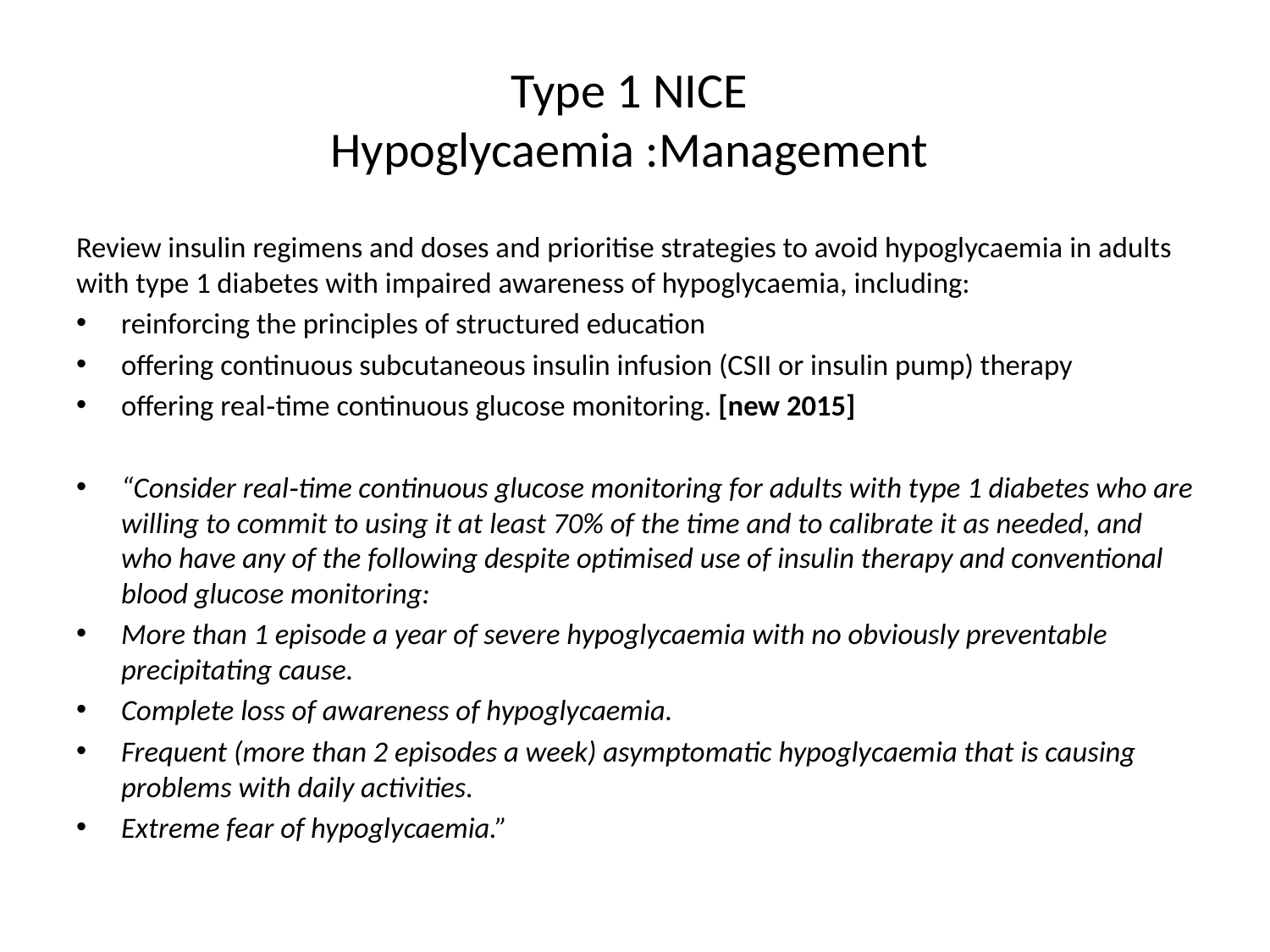

# Type 1 NICE Hypoglycaemia :Management
Review insulin regimens and doses and prioritise strategies to avoid hypoglycaemia in adults with type 1 diabetes with impaired awareness of hypoglycaemia, including:
reinforcing the principles of structured education
offering continuous subcutaneous insulin infusion (CSII or insulin pump) therapy
offering real‑time continuous glucose monitoring. [new 2015]

“Consider real‑time continuous glucose monitoring for adults with type 1 diabetes who are willing to commit to using it at least 70% of the time and to calibrate it as needed, and who have any of the following despite optimised use of insulin therapy and conventional blood glucose monitoring:
More than 1 episode a year of severe hypoglycaemia with no obviously preventable precipitating cause.
Complete loss of awareness of hypoglycaemia.
Frequent (more than 2 episodes a week) asymptomatic hypoglycaemia that is causing problems with daily activities.
Extreme fear of hypoglycaemia.”